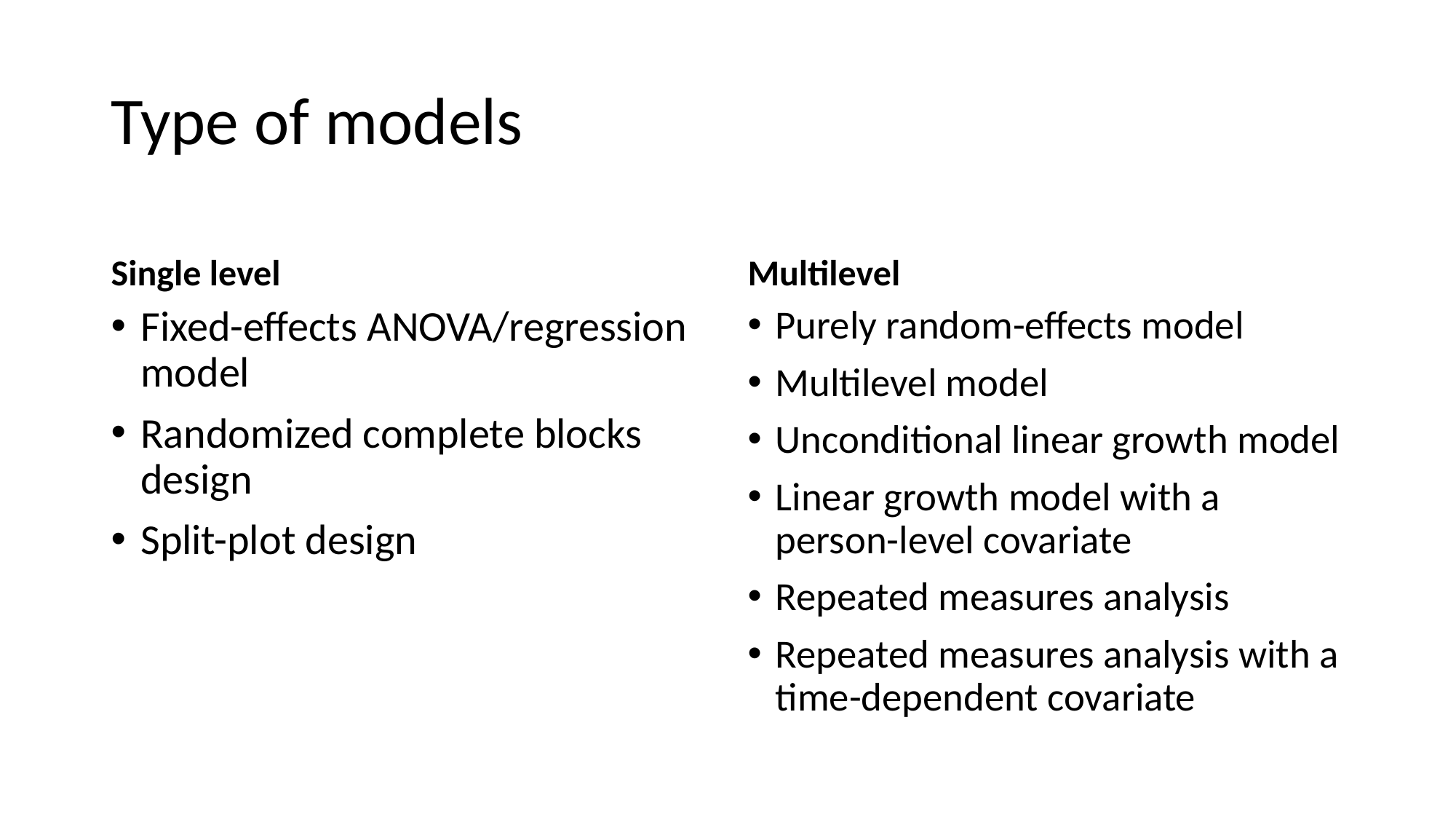

# Type of models
Single level
Multilevel
Fixed-effects ANOVA/regression model
Randomized complete blocks design
Split-plot design
Purely random-effects model
Multilevel model
Unconditional linear growth model
Linear growth model with a person-level covariate
Repeated measures analysis
Repeated measures analysis with a time-dependent covariate